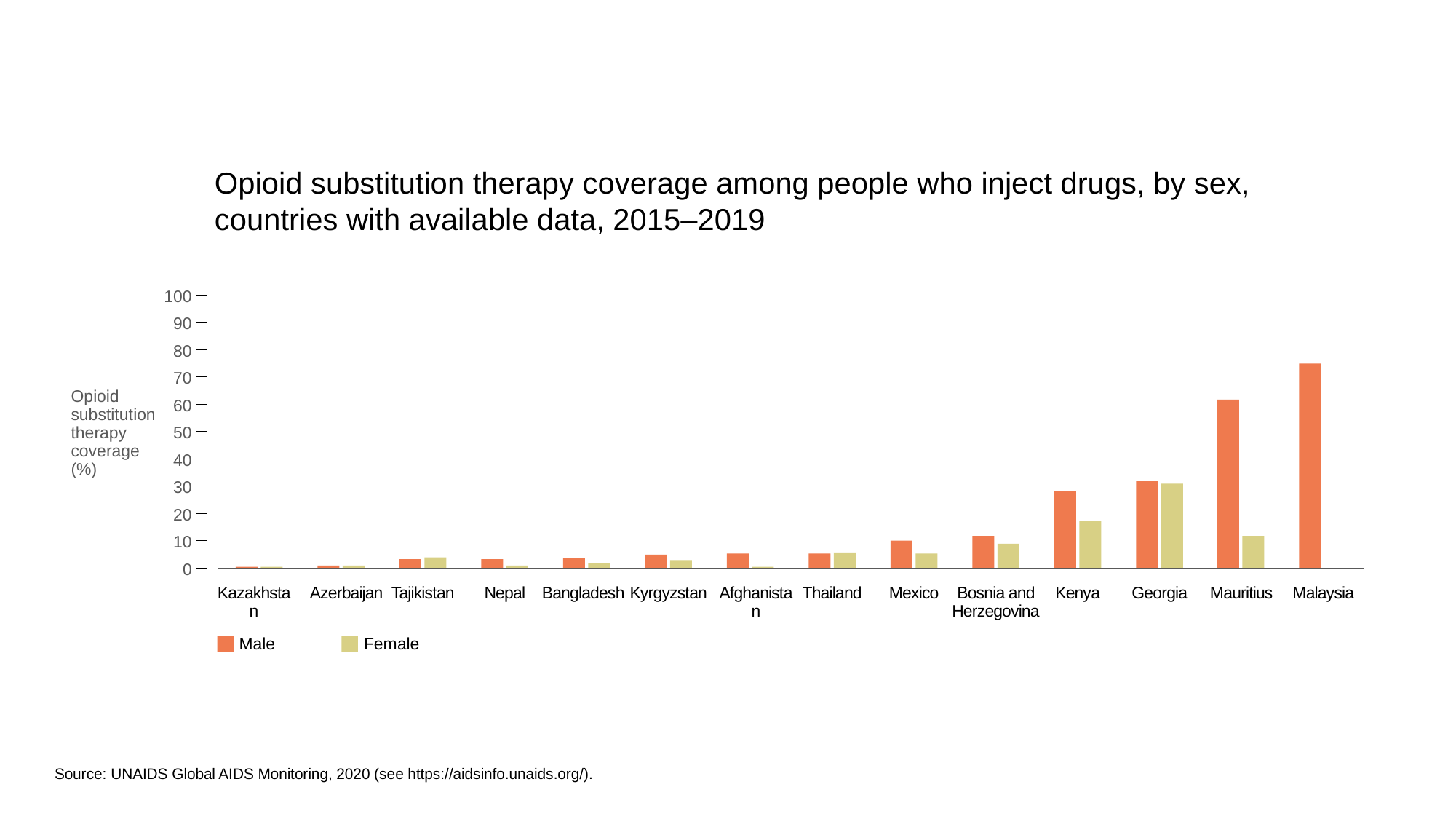

Opioid substitution therapy coverage among people who inject drugs, by sex,
countries with available data, 2015–2019
100
90
80
70

Opioid substitution therapy coverage (%)
60

50
40

30

20

10

0

Kenya
Mauritius
Bosnia and Herzegovina
Georgia
Malaysia
Kazakhstan
Tajikistan
Bangladesh
Afghanistan
Mexico
Azerbaijan
Nepal
Kyrgyzstan
Thailand
Male
Female

Source: UNAIDS Global AIDS Monitoring, 2020 (see https://aidsinfo.unaids.org/).